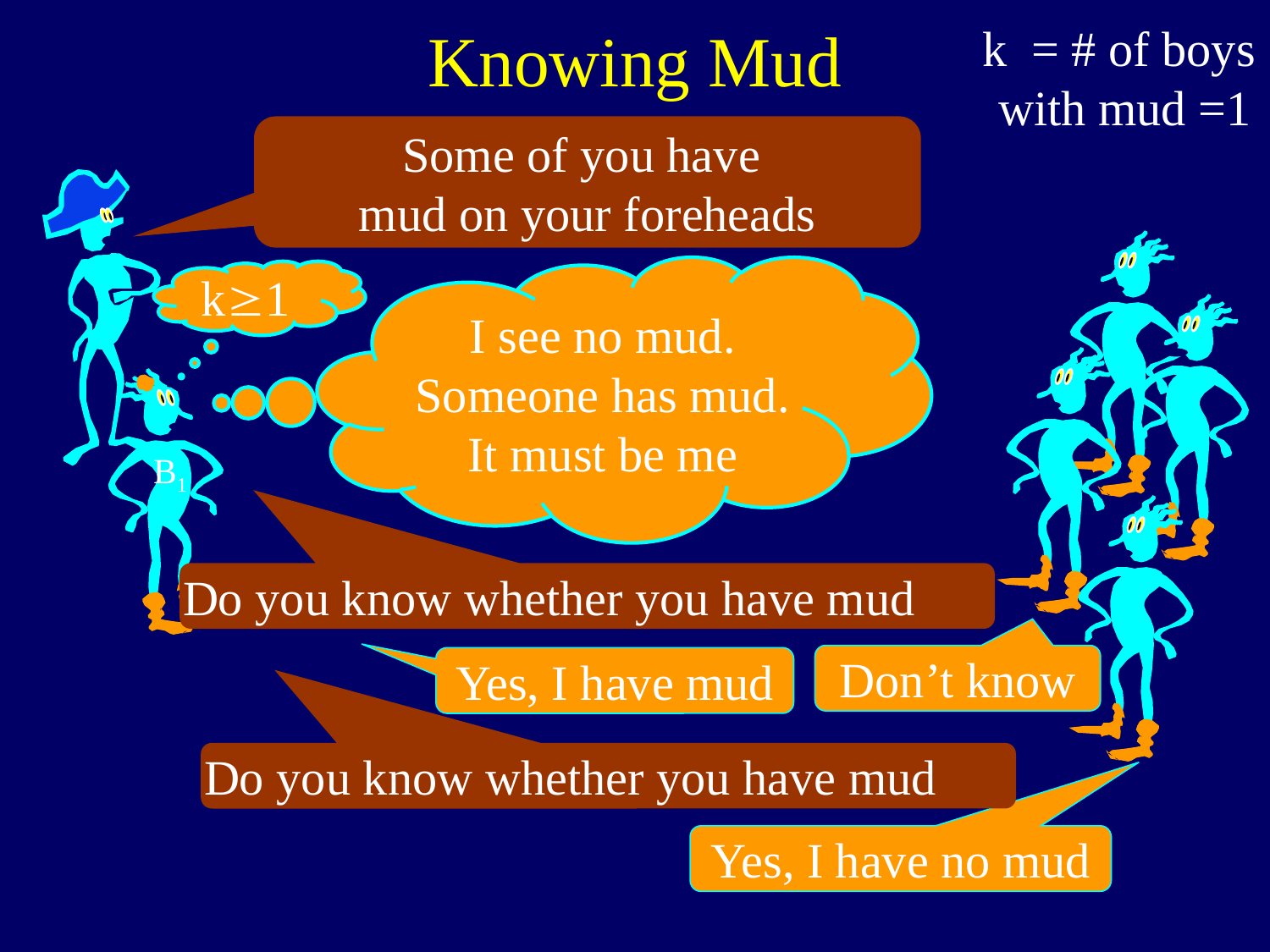

Knowing Mud
k  = # of boys
with mud =1
Some of you have
mud on your foreheads

I see no mud.
Someone has mud.
It must be me

k≥1

B1

Do you know whether you have mud
Don’t know
Yes, I have mud
Do you know whether you have mud
Yes, I have no mud